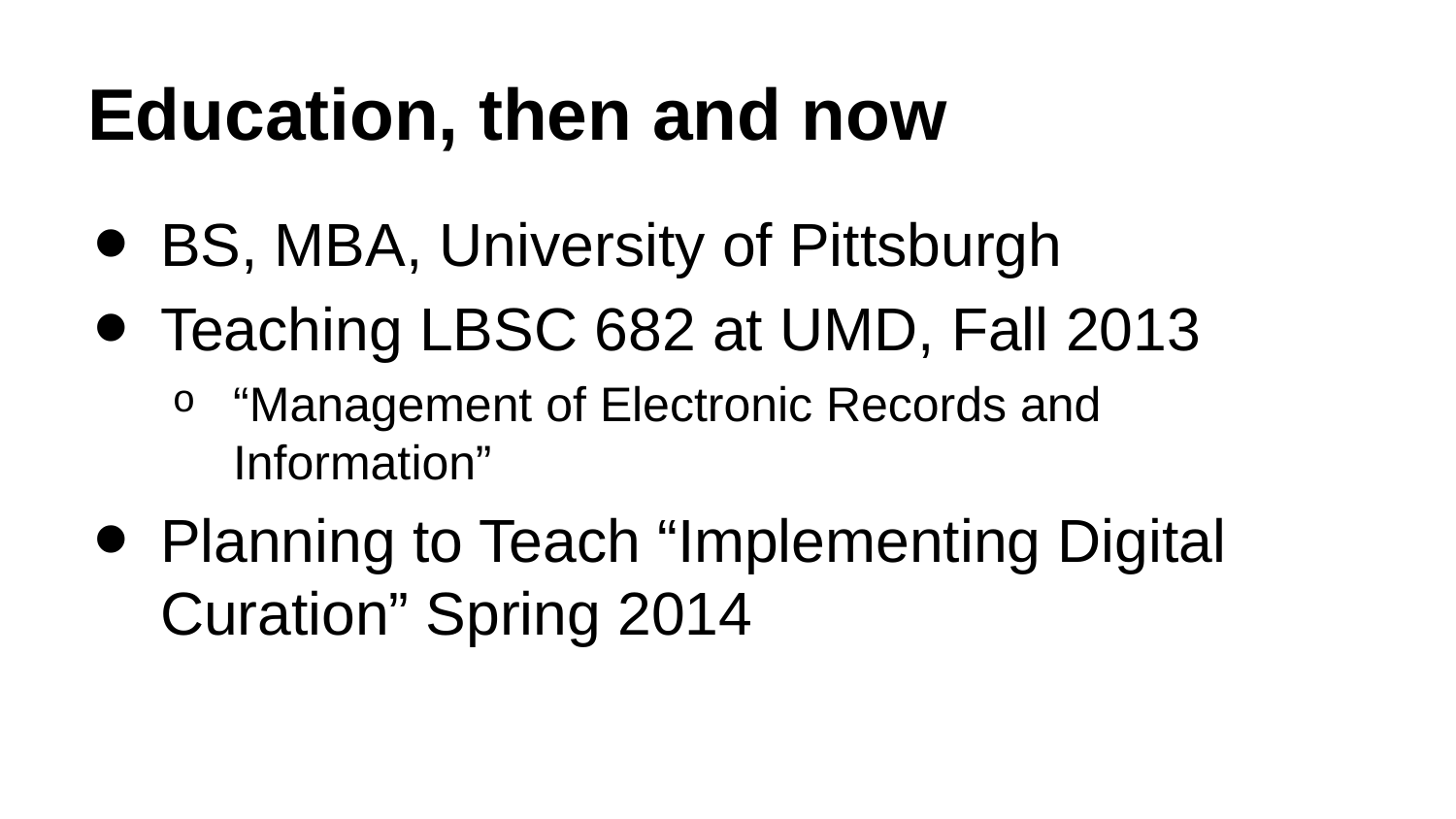

# Education, then and now
BS, MBA, University of Pittsburgh
Teaching LBSC 682 at UMD, Fall 2013
“Management of Electronic Records and Information”
Planning to Teach “Implementing Digital Curation” Spring 2014